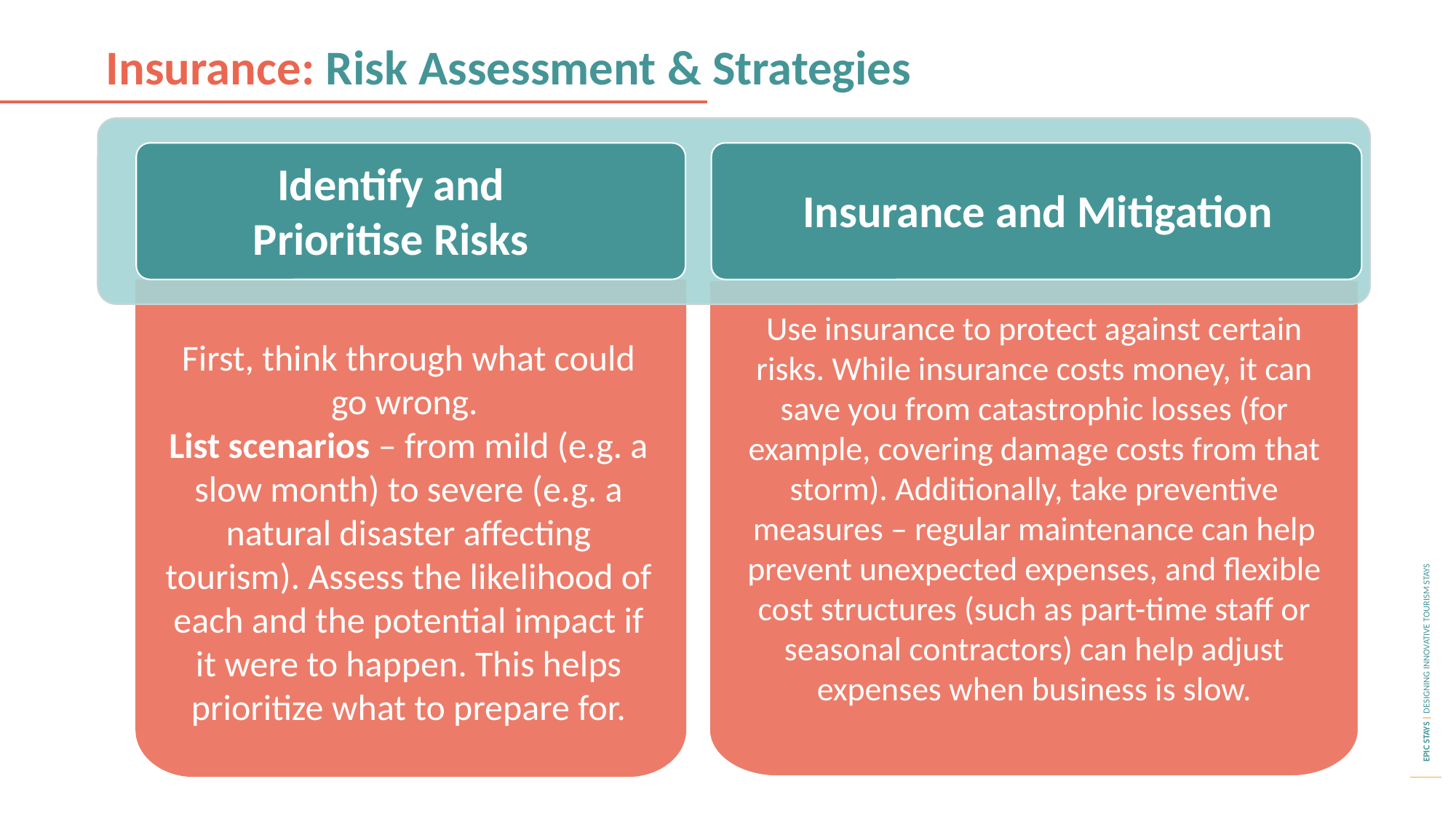

Insurance: Risk Assessment & Strategies

Identify and Prioritise Risks
First, think through what could go wrong.
List scenarios – from mild (e.g. a slow month) to severe (e.g. a natural disaster affecting tourism). Assess the likelihood of each and the potential impact if it were to happen. This helps prioritize what to prepare for.

Insurance and Mitigation
Use insurance to protect against certain risks. While insurance costs money, it can save you from catastrophic losses (for example, covering damage costs from that storm). Additionally, take preventive measures – regular maintenance can help prevent unexpected expenses, and flexible cost structures (such as part-time staff or seasonal contractors) can help adjust expenses when business is slow.